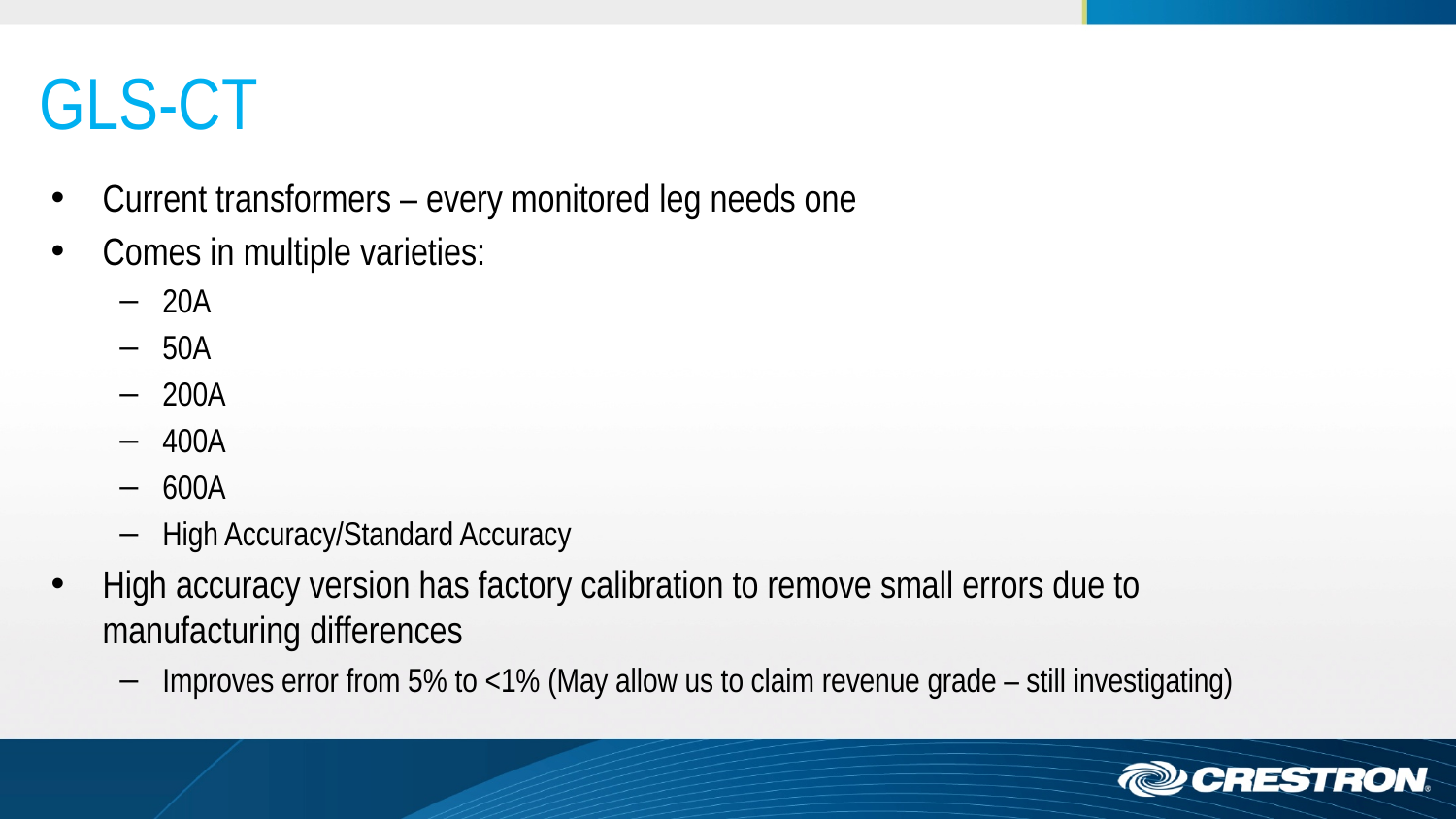

# GLS-CT
Current transformers – every monitored leg needs one
Comes in multiple varieties:
20A
50A
200A
400A
600A
High Accuracy/Standard Accuracy
High accuracy version has factory calibration to remove small errors due to manufacturing differences
Improves error from 5% to <1% (May allow us to claim revenue grade – still investigating)